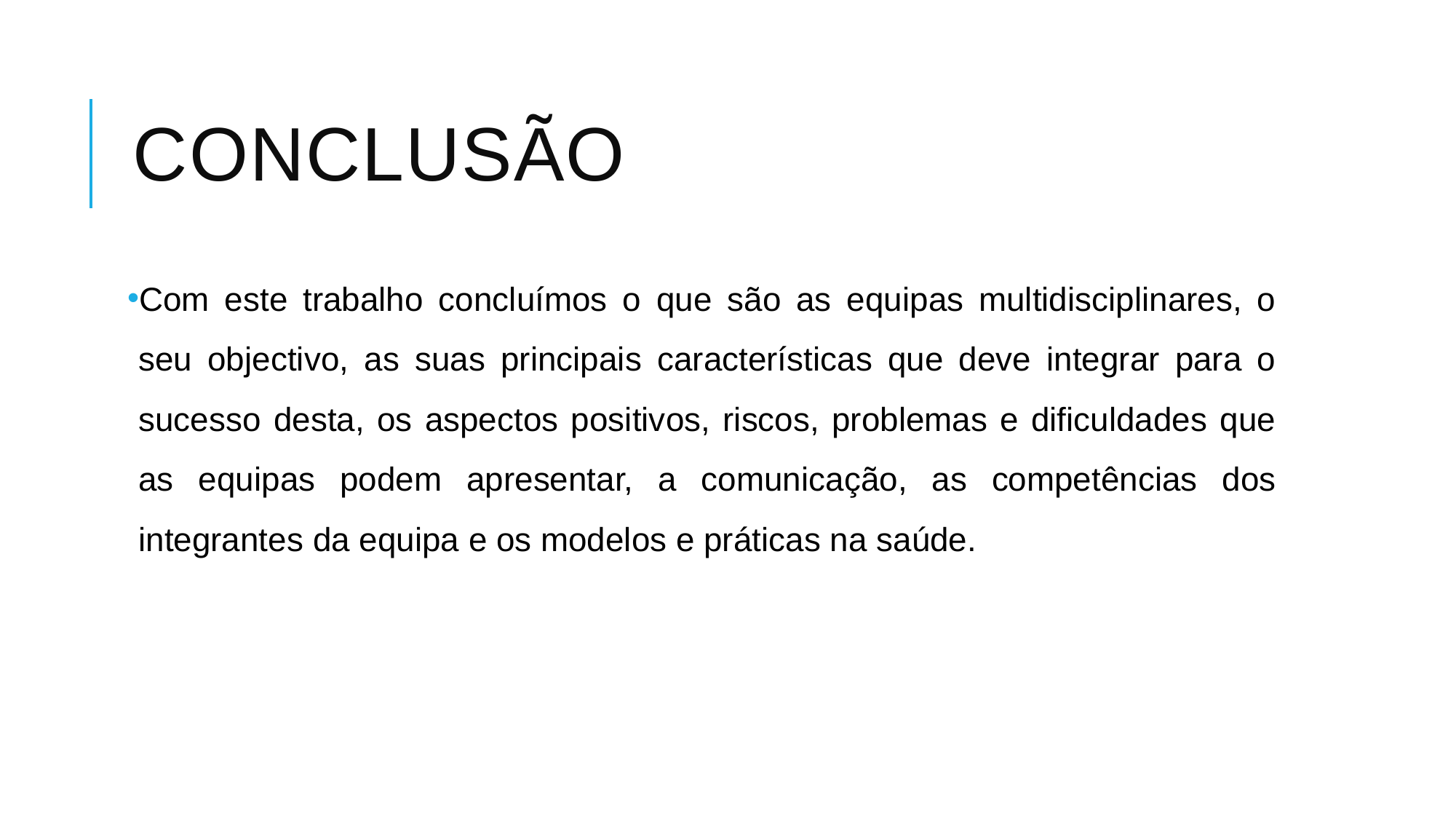

# Conclusão
Com este trabalho concluímos o que são as equipas multidisciplinares, o seu objectivo, as suas principais características que deve integrar para o sucesso desta, os aspectos positivos, riscos, problemas e dificuldades que as equipas podem apresentar, a comunicação, as competências dos integrantes da equipa e os modelos e práticas na saúde.